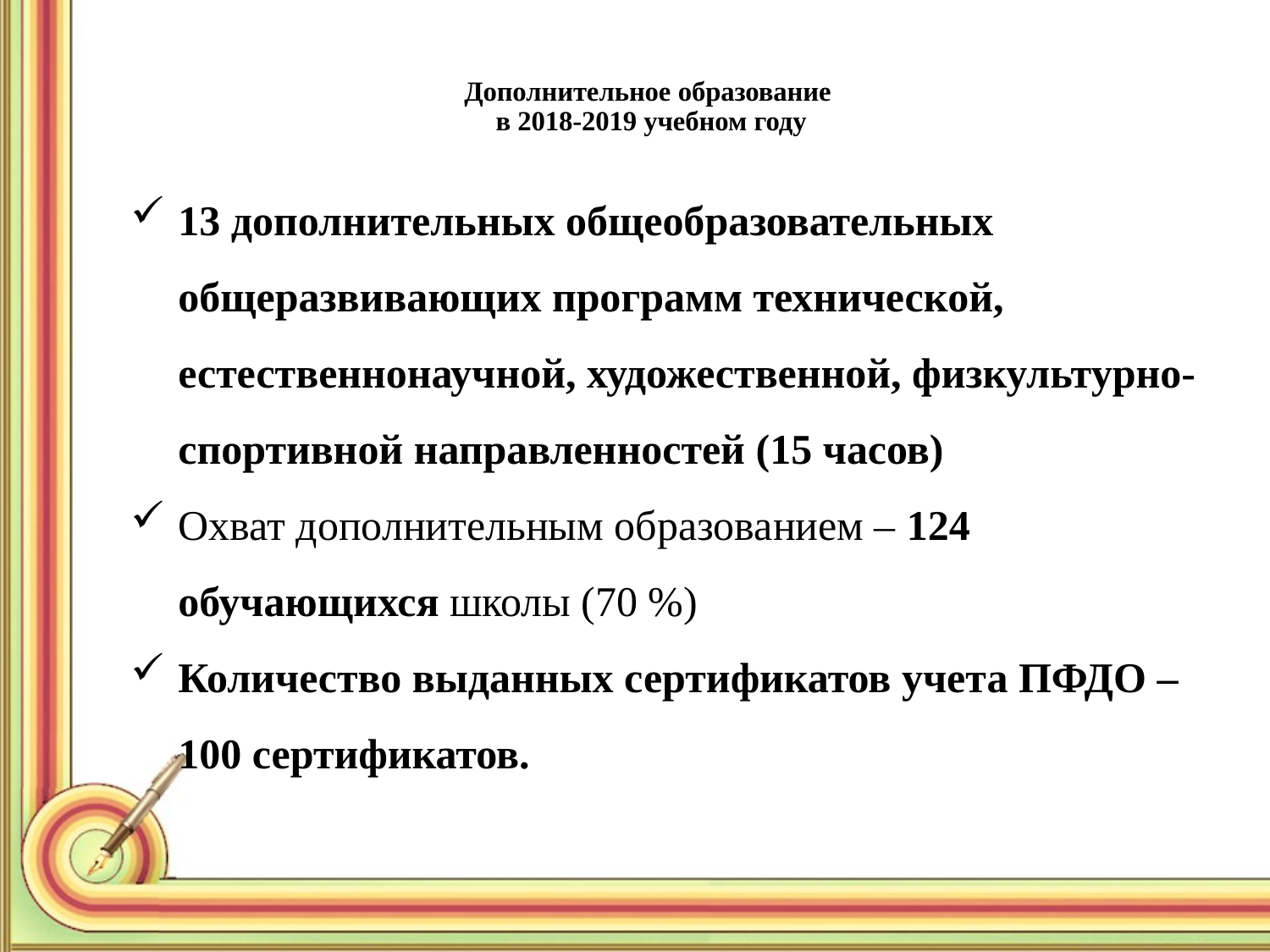

# Дополнительное образование в 2018-2019 учебном году
13 дополнительных общеобразовательных общеразвивающих программ технической, естественнонаучной, художественной, физкультурно-спортивной направленностей (15 часов)
Охват дополнительным образованием – 124 обучающихся школы (70 %)
Количество выданных сертификатов учета ПФДО – 100 сертификатов.